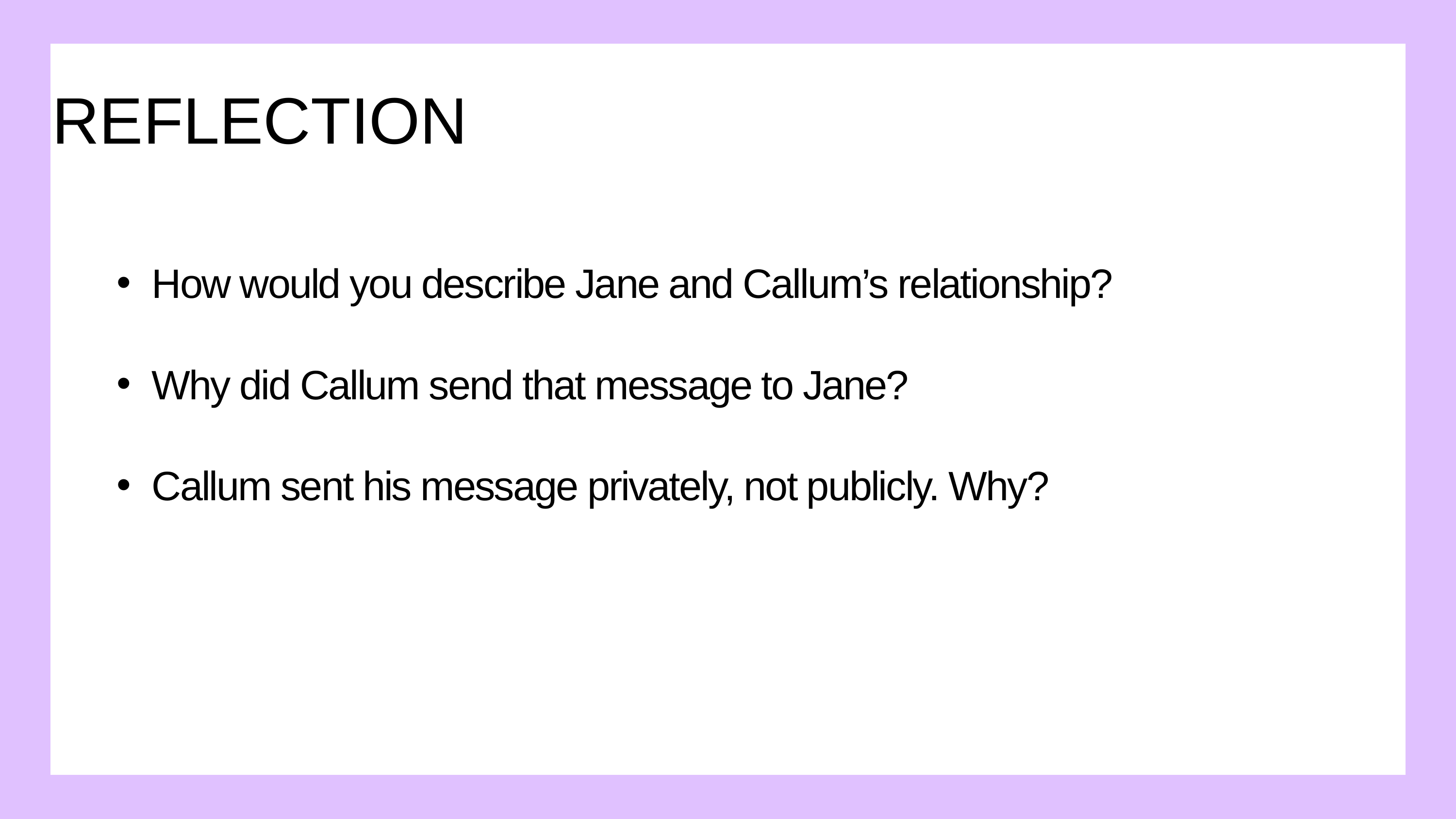

REFLECTION
How would you describe Jane and Callum’s relationship?
Why did Callum send that message to Jane?
Callum sent his message privately, not publicly. Why?